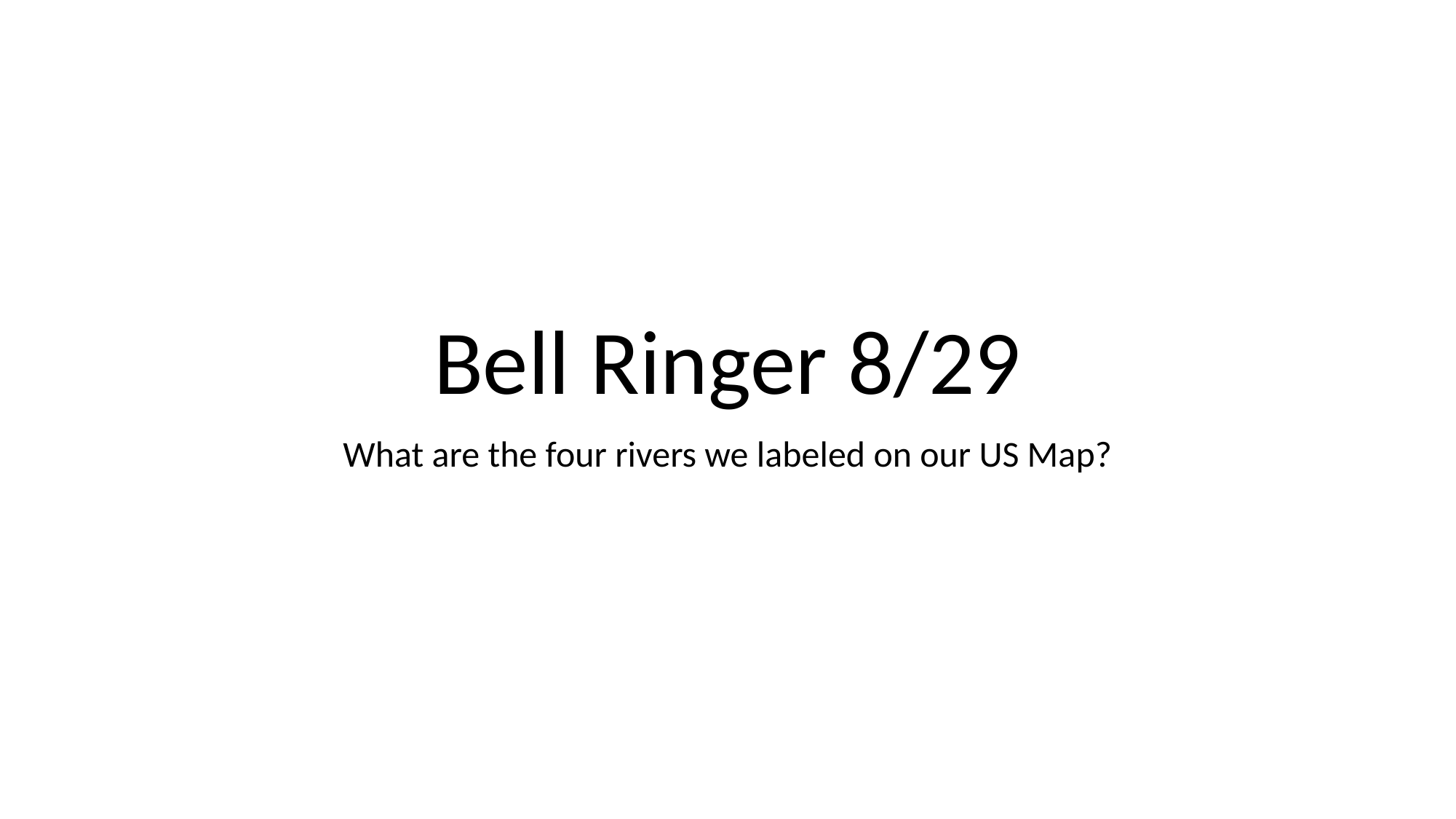

# Bell Ringer 8/29
What are the four rivers we labeled on our US Map?